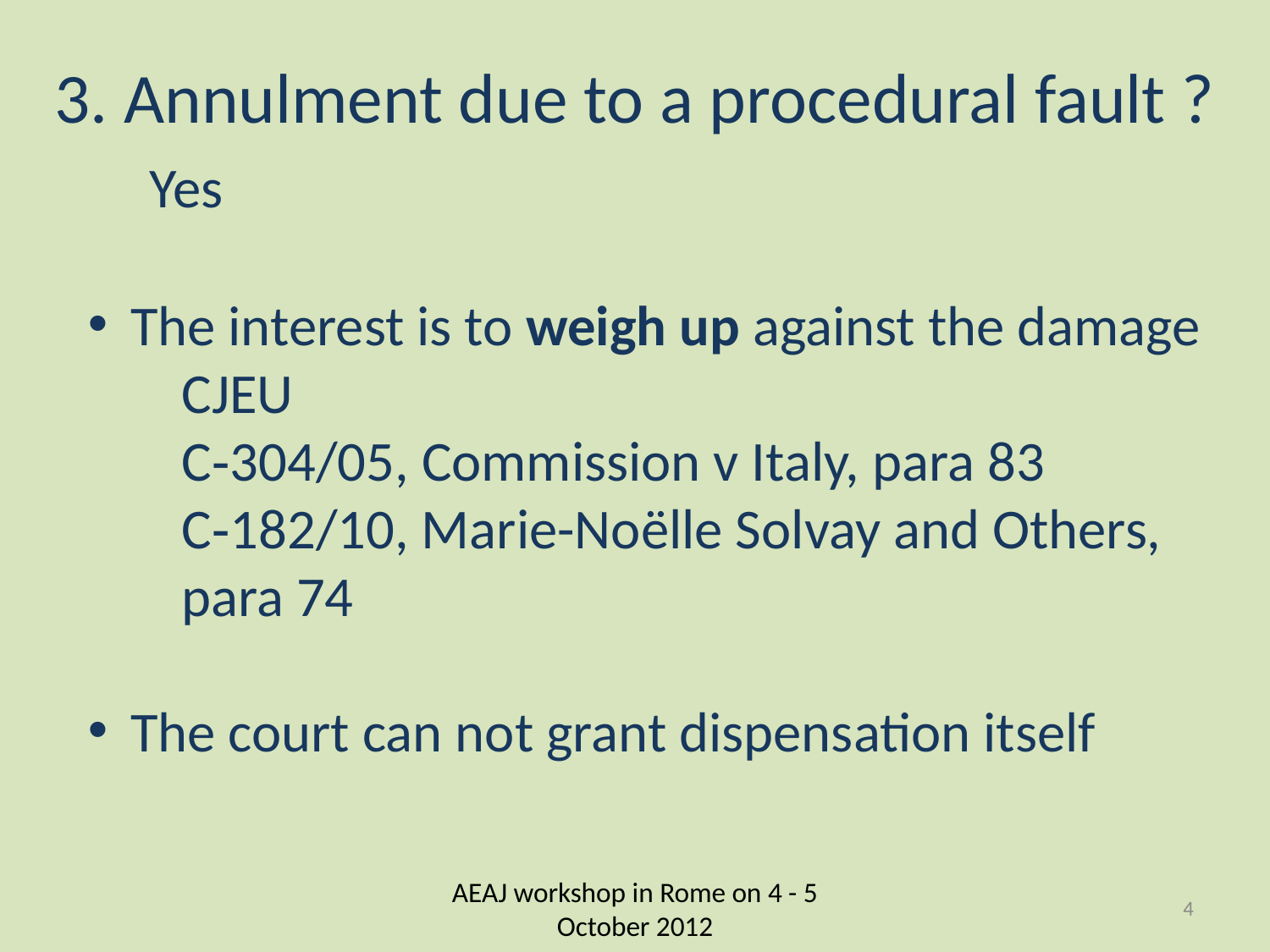

3. Annulment due to a procedural fault ?
      Yes

 The interest is to weigh up against the damage
	CJEU
	C‑304/05, Commission v Italy, para 83
	C‑182/10, Marie-Noëlle Solvay and Others,
	para 74

 The court can not grant dispensation itself

AEAJ workshop in Rome on 4 - 5 October 2012
4